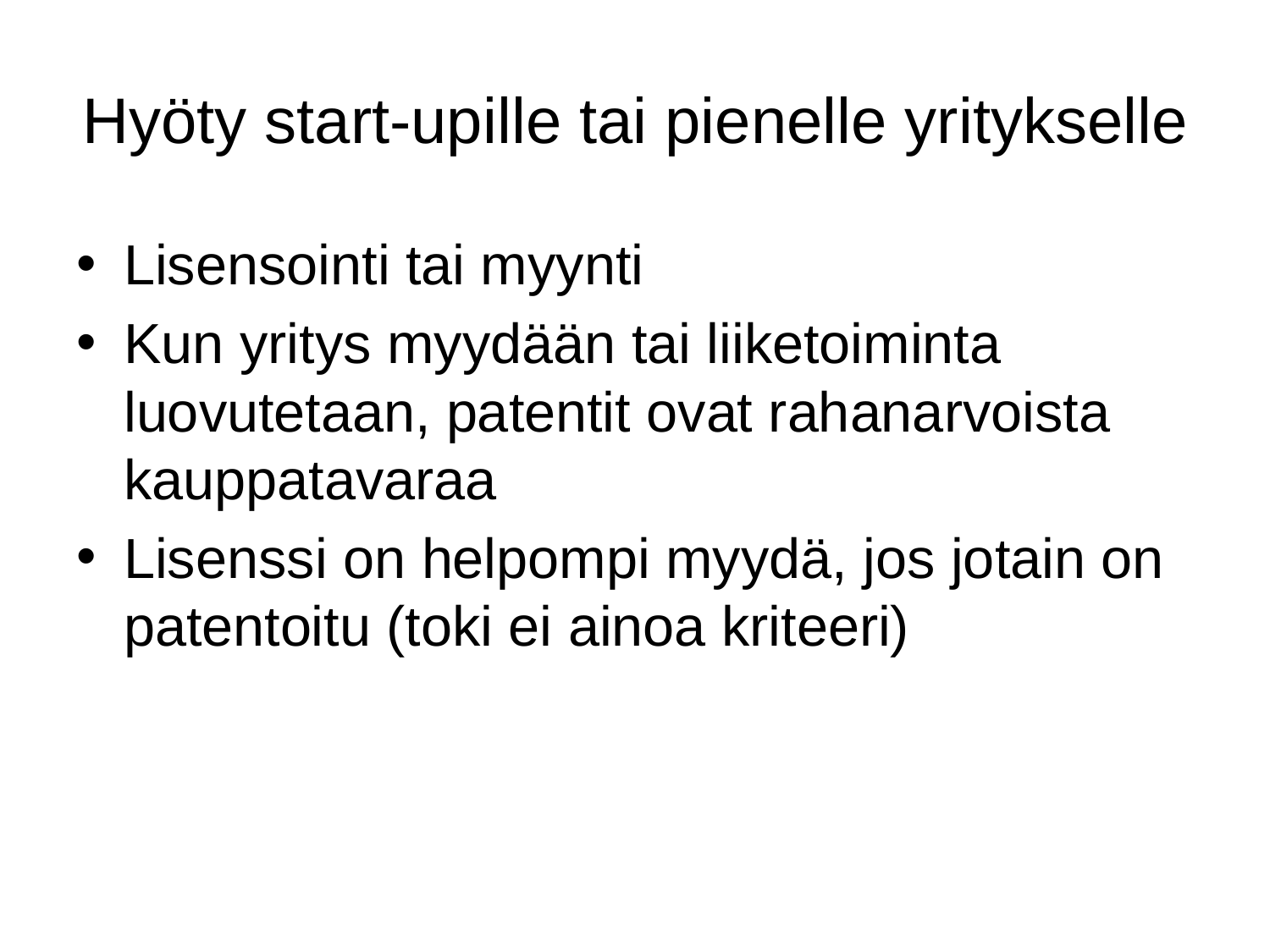

# Hyöty start-upille tai pienelle yritykselle
Lisensointi tai myynti
Kun yritys myydään tai liiketoiminta luovutetaan, patentit ovat rahanarvoista kauppatavaraa
Lisenssi on helpompi myydä, jos jotain on patentoitu (toki ei ainoa kriteeri)